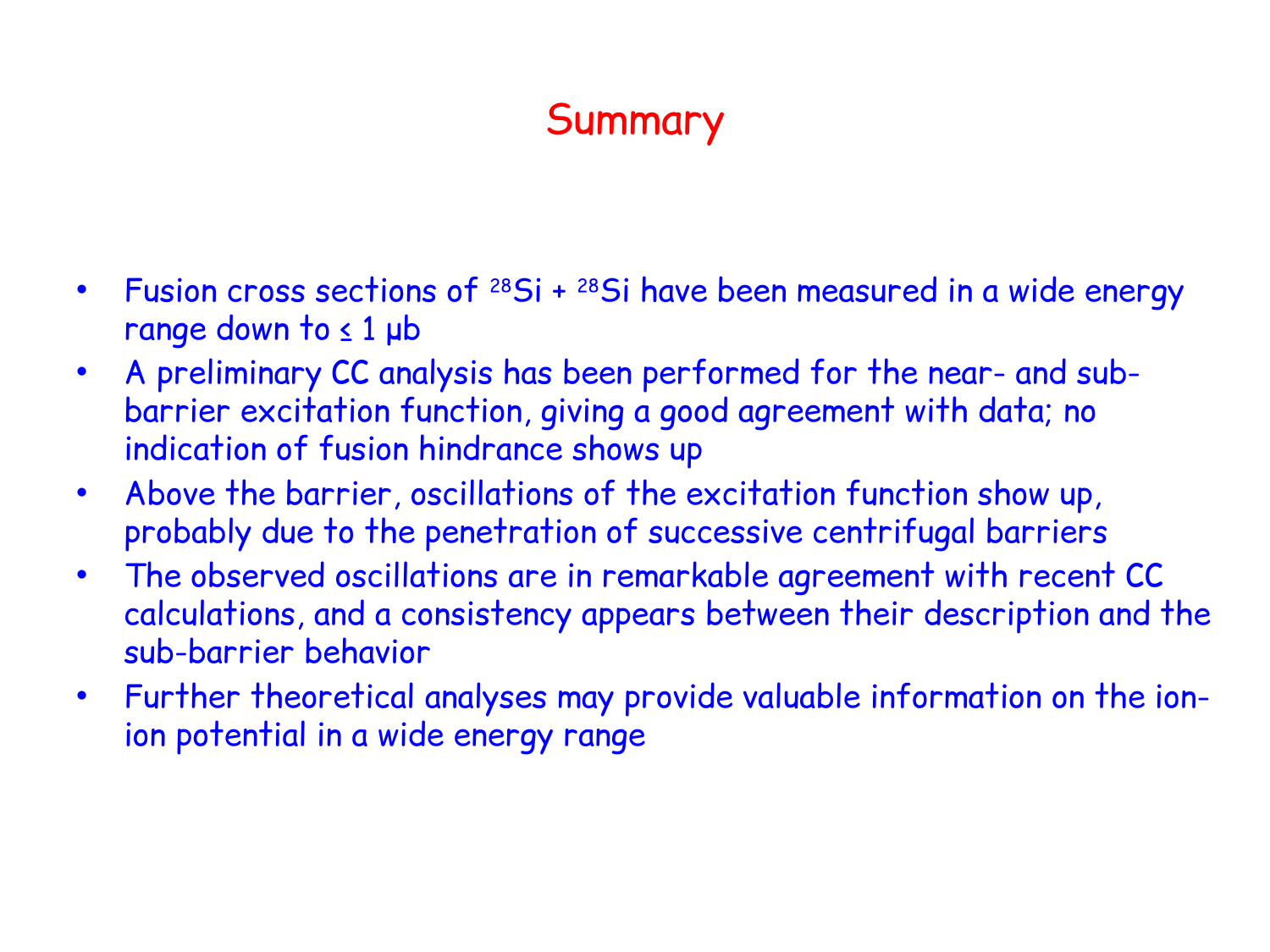

# Summary
Fusion cross sections of 28Si + 28Si have been measured in a wide energy range down to ≤ 1 μb
A preliminary CC analysis has been performed for the near- and sub-barrier excitation function, giving a good agreement with data; no indication of fusion hindrance shows up
Above the barrier, oscillations of the excitation function show up, probably due to the penetration of successive centrifugal barriers
The observed oscillations are in remarkable agreement with recent CC calculations, and a consistency appears between their description and the sub-barrier behavior
Further theoretical analyses may provide valuable information on the ion-ion potential in a wide energy range